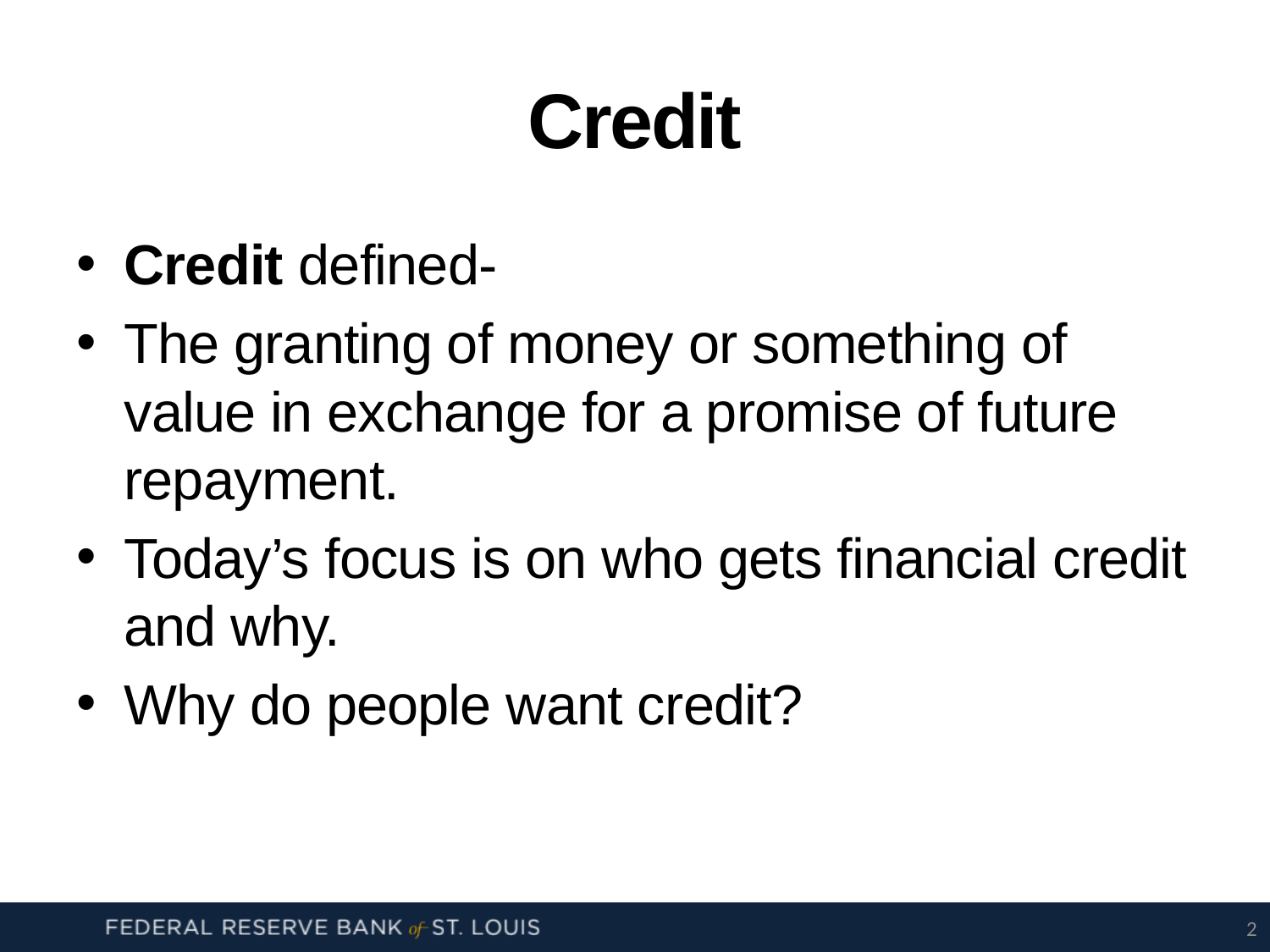

# Credit
Credit defined-
The granting of money or something of value in exchange for a promise of future repayment.
Today’s focus is on who gets financial credit and why.
Why do people want credit?